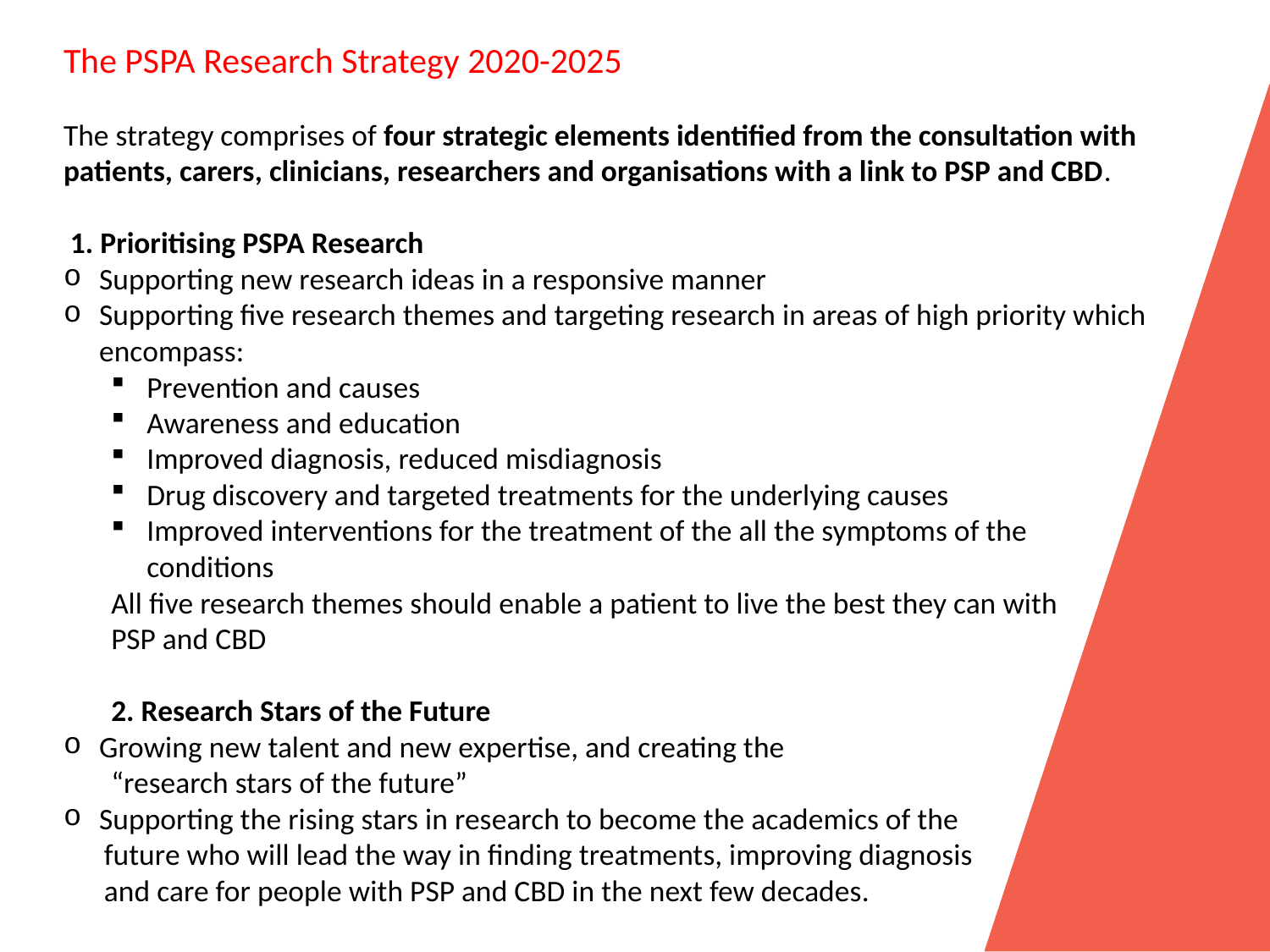

The PSPA Research Strategy 2020-2025

The strategy comprises of four strategic elements identified from the consultation with patients, carers, clinicians, researchers and organisations with a link to PSP and CBD.

 1. Prioritising PSPA Research
Supporting new research ideas in a responsive manner
Supporting five research themes and targeting research in areas of high priority which encompass:
Prevention and causes
Awareness and education
Improved diagnosis, reduced misdiagnosis
Drug discovery and targeted treatments for the underlying causes
Improved interventions for the treatment of the all the symptoms of the conditions
All five research themes should enable a patient to live the best they can with
PSP and CBD
2. Research Stars of the Future
Growing new talent and new expertise, and creating the
	“research stars of the future”
Supporting the rising stars in research to become the academics of the
      future who will lead the way in finding treatments, improving diagnosis
      and care for people with PSP and CBD in the next few decades.